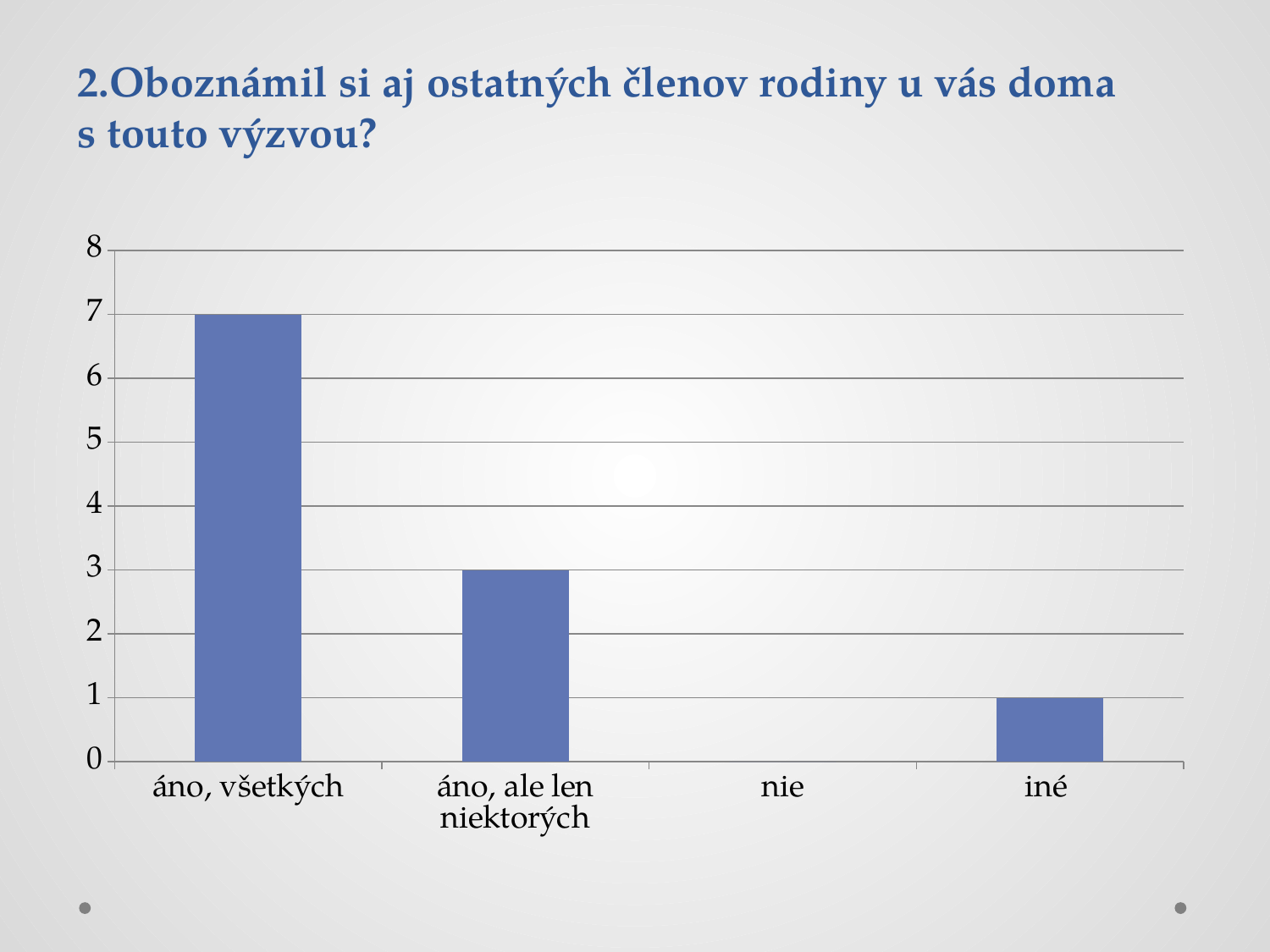

# 2.Oboznámil si aj ostatných členov rodiny u vás doma s touto výzvou?

### Chart

| Category | Rad 1 |
|---|---|
| áno, všetkých | 7.0 |
| áno, ale len niektorých | 3.0 |
| nie | 0.0 |
| iné  | 1.0 |